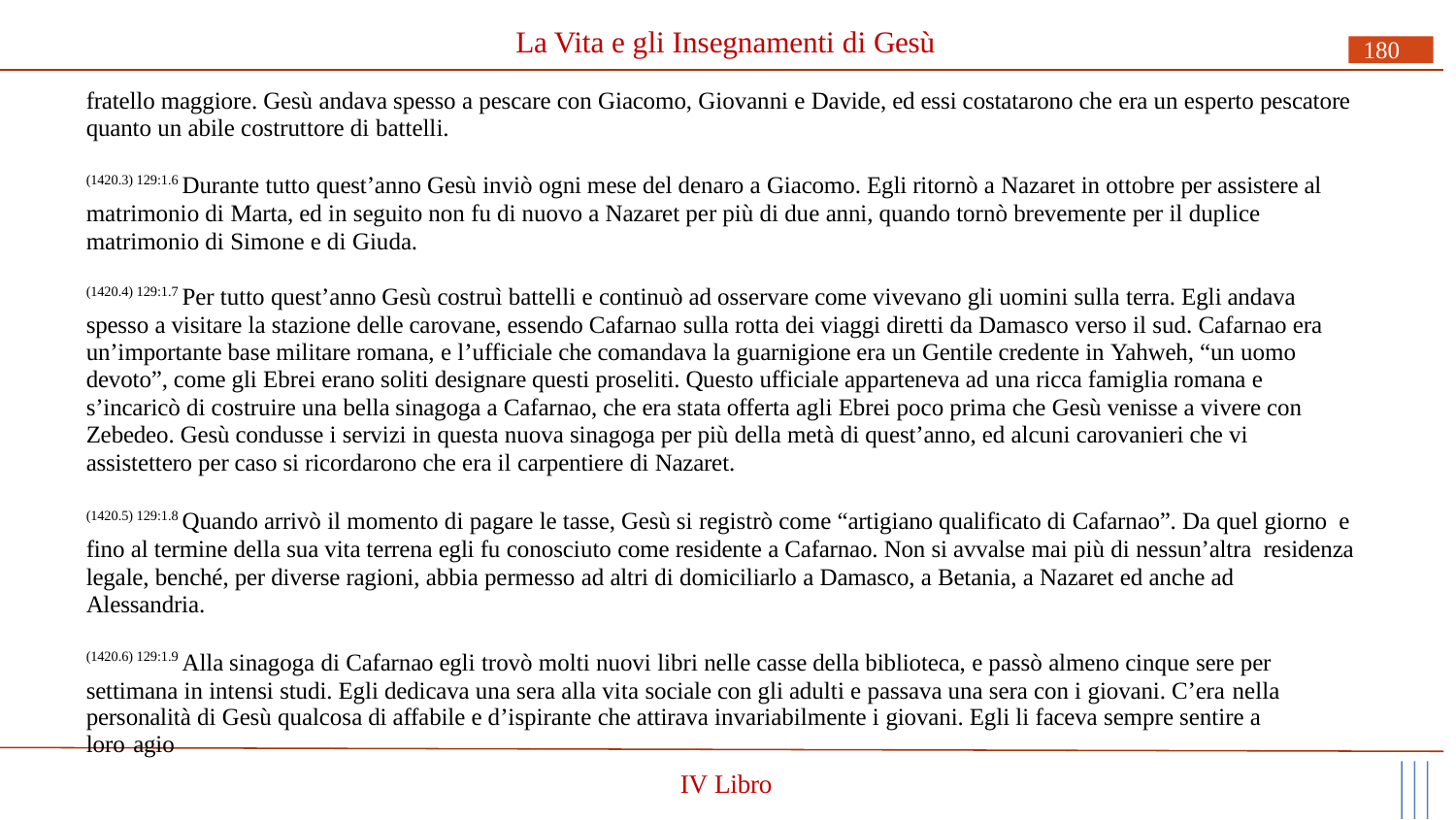

# La Vita e gli Insegnamenti di Gesù
180

fratello maggiore. Gesù andava spesso a pescare con Giacomo, Giovanni e Davide, ed essi costatarono che era un esperto pescatore  quanto un abile costruttore di battelli.

(1420.3) 129:1.6 Durante tutto quest’anno Gesù inviò ogni mese del denaro a Giacomo. Egli ritornò a Nazaret in ottobre per assistere al  matrimonio di Marta, ed in seguito non fu di nuovo a Nazaret per più di due anni, quando tornò brevemente per il duplice  matrimonio di Simone e di Giuda.

(1420.4) 129:1.7 Per tutto quest’anno Gesù costruì battelli e continuò ad osservare come vivevano gli uomini sulla terra. Egli andava  spesso a visitare la stazione delle carovane, essendo Cafarnao sulla rotta dei viaggi diretti da Damasco verso il sud. Cafarnao era  un’importante base militare romana, e l’ufficiale che comandava la guarnigione era un Gentile credente in Yahweh, “un uomo  devoto”, come gli Ebrei erano soliti designare questi proseliti. Questo ufficiale apparteneva ad una ricca famiglia romana e  s’incaricò di costruire una bella sinagoga a Cafarnao, che era stata offerta agli Ebrei poco prima che Gesù venisse a vivere con  Zebedeo. Gesù condusse i servizi in questa nuova sinagoga per più della metà di quest’anno, ed alcuni carovanieri che vi  assistettero per caso si ricordarono che era il carpentiere di Nazaret.

(1420.5) 129:1.8 Quando arrivò il momento di pagare le tasse, Gesù si registrò come “artigiano qualificato di Cafarnao”. Da quel giorno  e fino al termine della sua vita terrena egli fu conosciuto come residente a Cafarnao. Non si avvalse mai più di nessun’altra  residenza legale, benché, per diverse ragioni, abbia permesso ad altri di domiciliarlo a Damasco, a Betania, a Nazaret ed anche ad  Alessandria.

(1420.6) 129:1.9 Alla sinagoga di Cafarnao egli trovò molti nuovi libri nelle casse della biblioteca, e passò almeno cinque sere per  settimana in intensi studi. Egli dedicava una sera alla vita sociale con gli adulti e passava una sera con i giovani. C’era nella
personalità di Gesù qualcosa di affabile e d’ispirante che attirava invariabilmente i giovani. Egli li faceva sempre sentire a loro agio

IV Libro